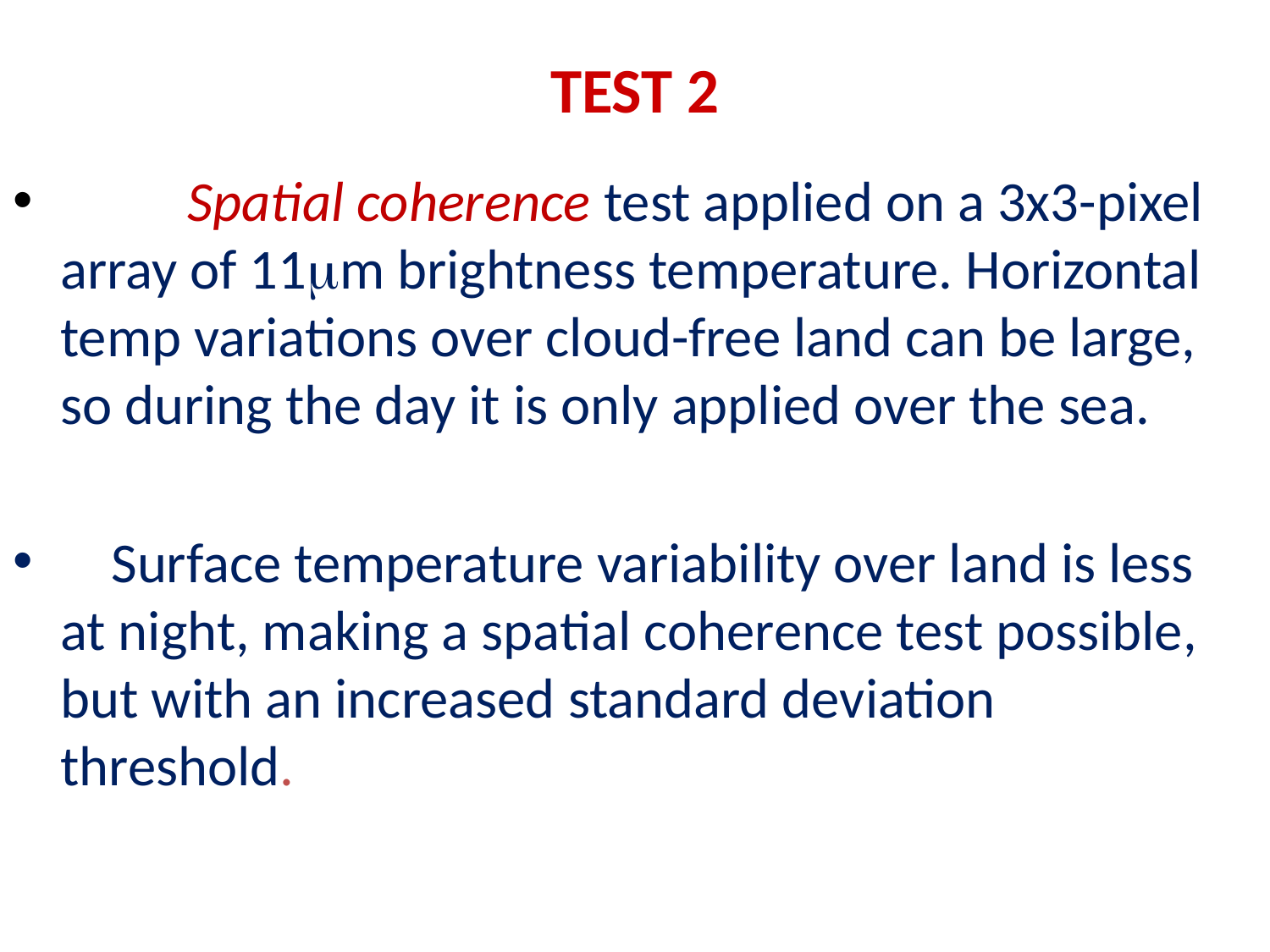

# TEST 2
	Spatial coherence test applied on a 3x3-pixel array of 11μm brightness temperature. Horizontal temp variations over cloud-free land can be large, so during the day it is only applied over the sea.

    Surface temperature variability over land is less at night, making a spatial coherence test possible, but with an increased standard deviation threshold.